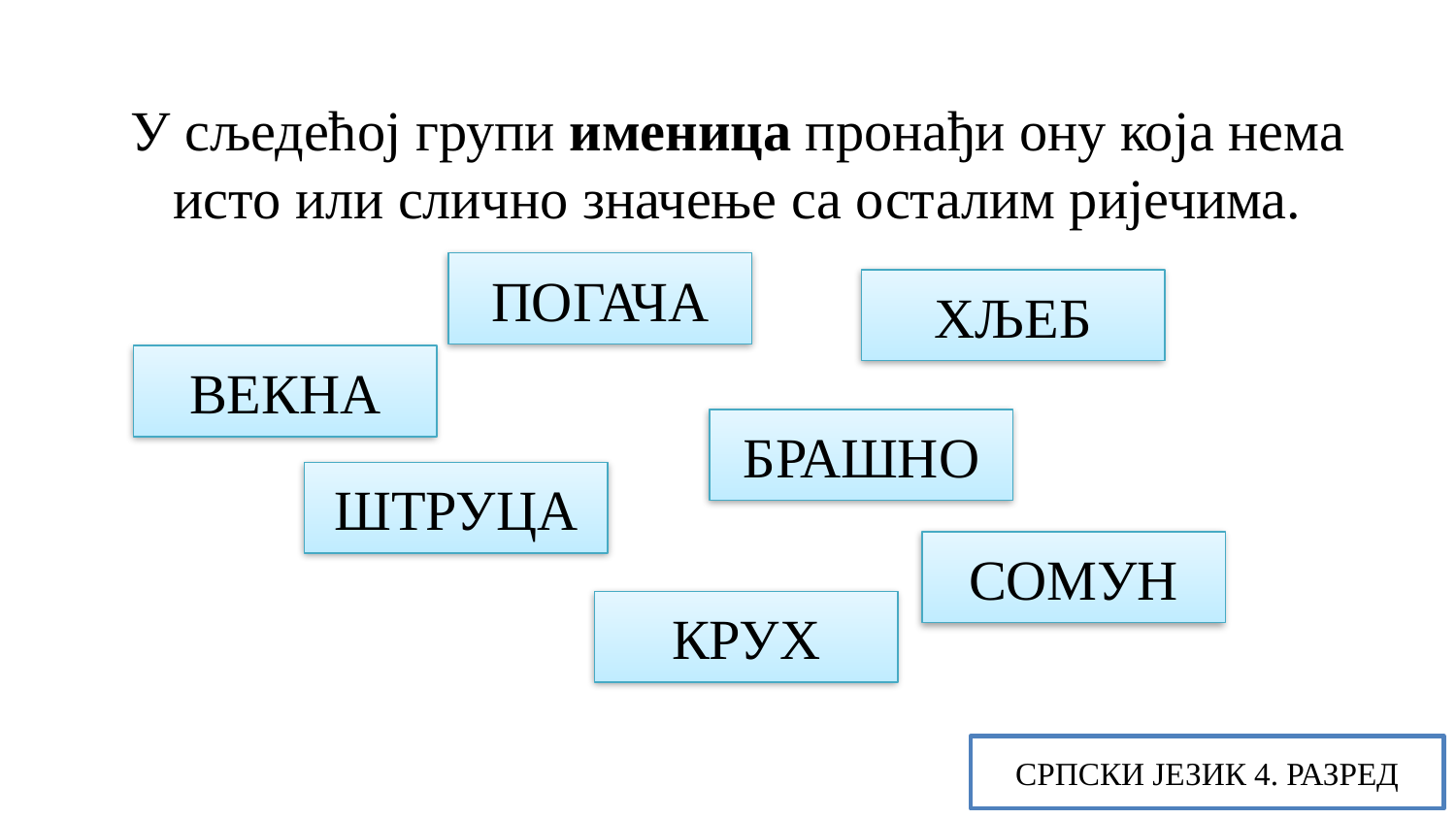

У сљедећој групи именица пронађи ону која нема исто или слично значење са осталим ријечима.

ПОГАЧА
ХЉЕБ
ВЕКНА
БРАШНО
ШТРУЦА
СОМУН
КРУХ
СРПСКИ ЈЕЗИК 4. РАЗРЕД